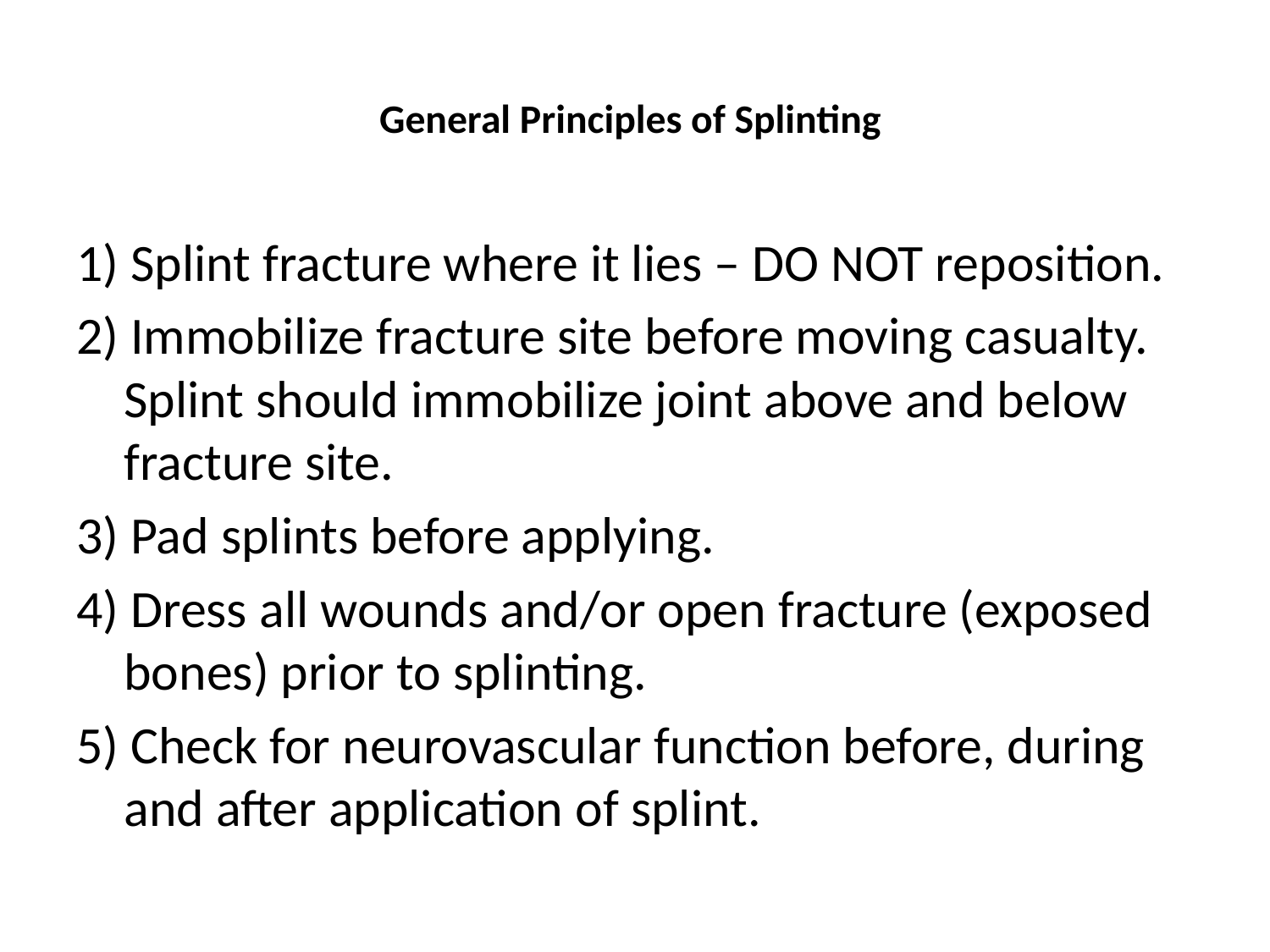

# General Principles of Splinting
1) Splint fracture where it lies – DO NOT reposition.
2) Immobilize fracture site before moving casualty. Splint should immobilize joint above and below fracture site.
3) Pad splints before applying.
4) Dress all wounds and/or open fracture (exposed bones) prior to splinting.
5) Check for neurovascular function before, during and after application of splint.